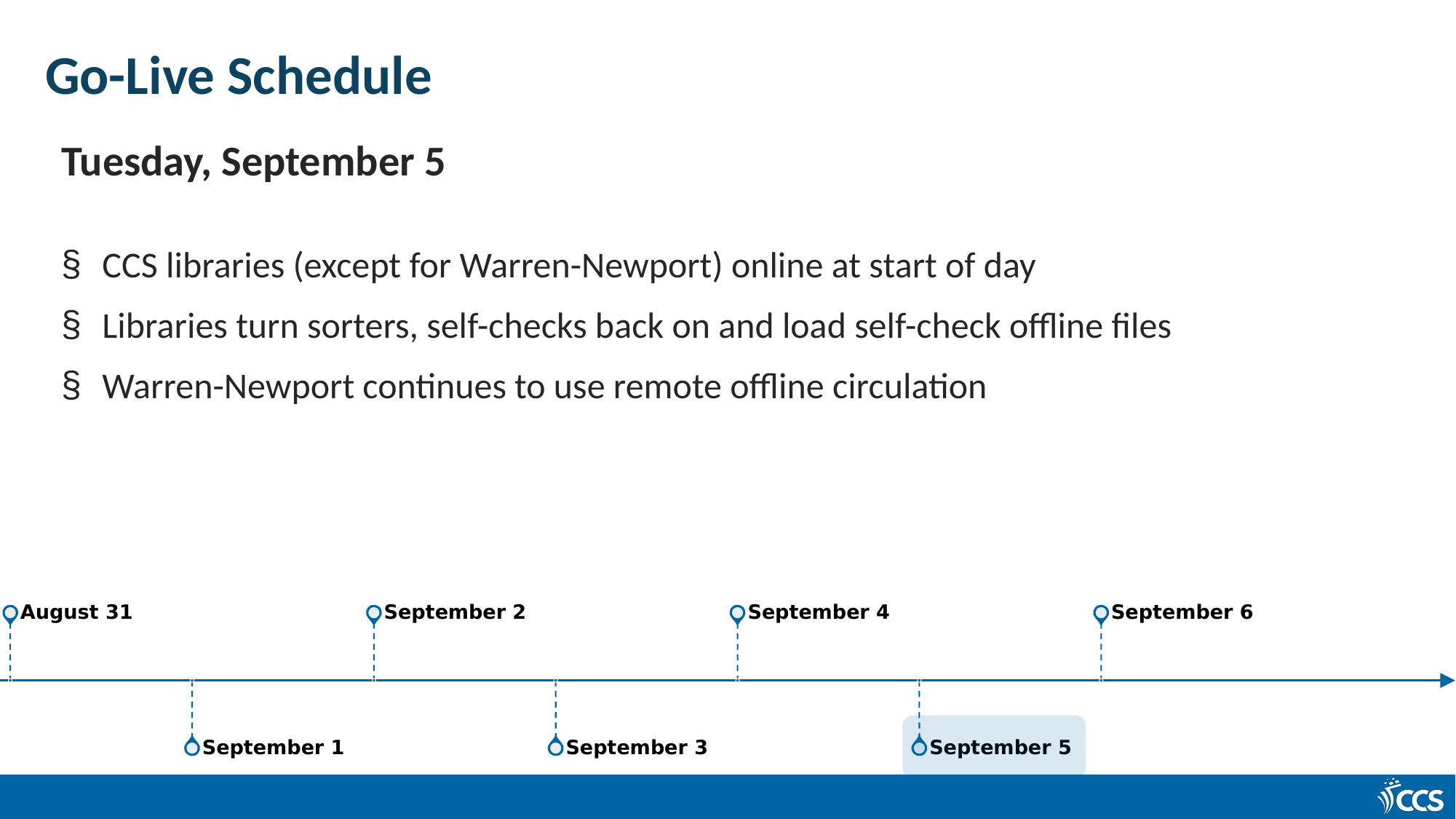

Go-Live Schedule

Tuesday, September 5

CCS libraries (except for Warren-Newport) online at start of day
Libraries turn sorters, self-checks back on and load self-check offline files
Warren-Newport continues to use remote offline circulation

August 31
September 1
September 2
September 3
September 4
September 5
September 6